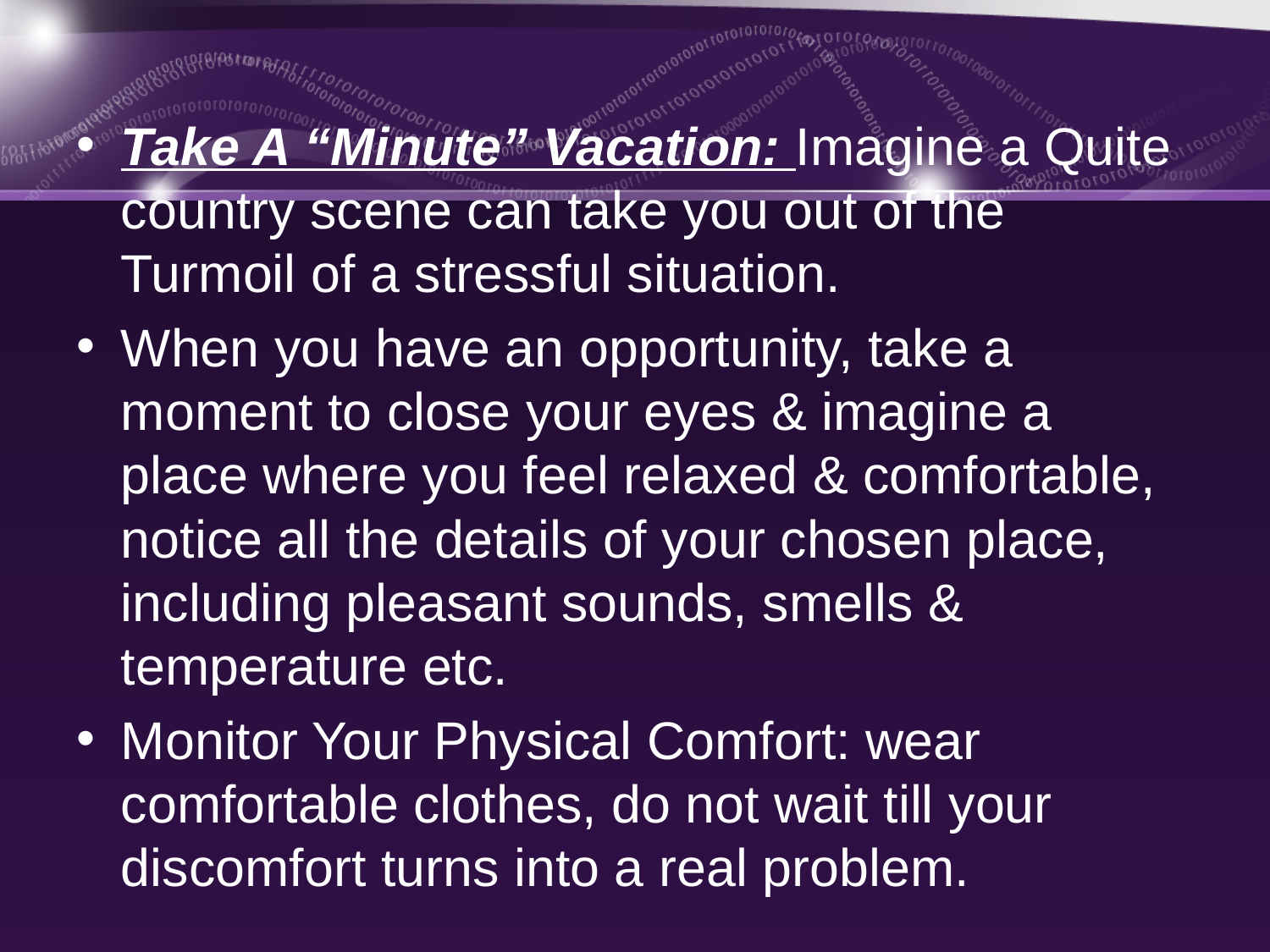

Take A “Minute” Vacation: Imagine a Quite country scene can take you out of the Turmoil of a stressful situation.
When you have an opportunity, take a moment to close your eyes & imagine a place where you feel relaxed & comfortable, notice all the details of your chosen place, including pleasant sounds, smells & temperature etc.
Monitor Your Physical Comfort: wear comfortable clothes, do not wait till your discomfort turns into a real problem.